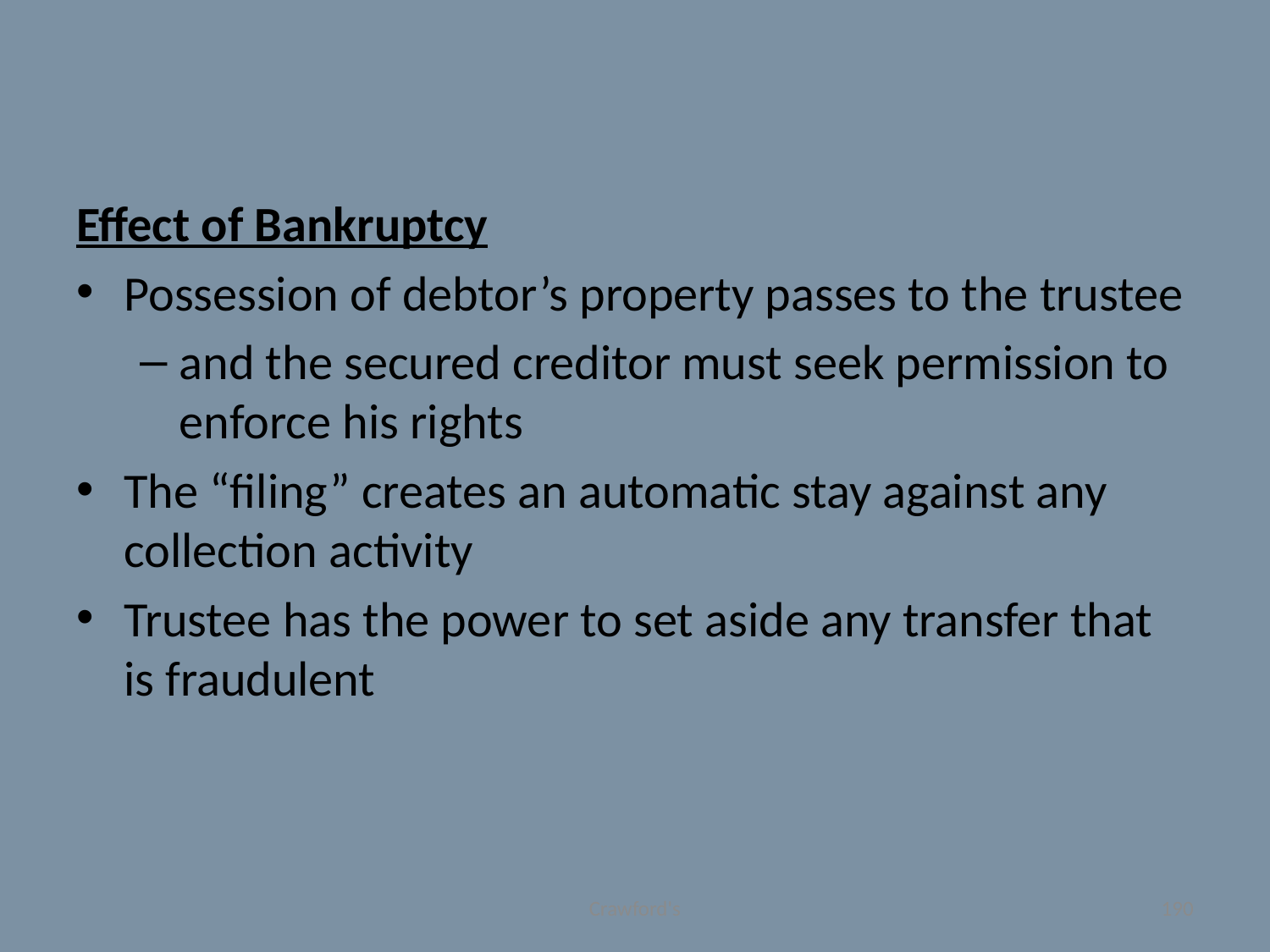

#
Effect of Bankruptcy
Possession of debtor’s property passes to the trustee
and the secured creditor must seek permission to enforce his rights
The “filing” creates an automatic stay against any collection activity
Trustee has the power to set aside any transfer that is fraudulent

Crawford's
190